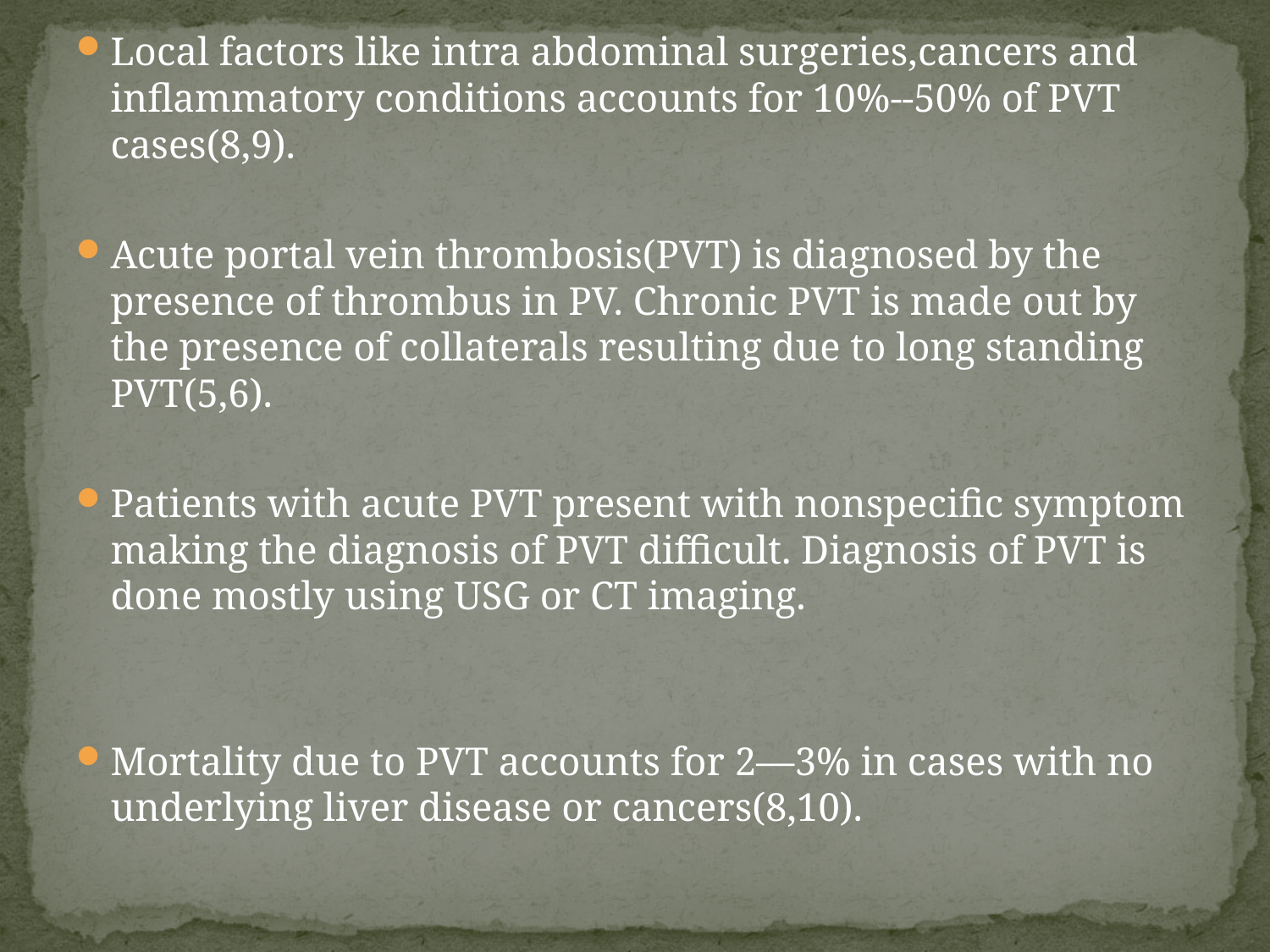

#
Local factors like intra abdominal surgeries,cancers and inflammatory conditions accounts for 10%--50% of PVT cases(8,9).

Acute portal vein thrombosis(PVT) is diagnosed by the presence of thrombus in PV. Chronic PVT is made out by the presence of collaterals resulting due to long standing PVT(5,6).

Patients with acute PVT present with nonspecific symptom making the diagnosis of PVT difficult. Diagnosis of PVT is done mostly using USG or CT imaging.

Mortality due to PVT accounts for 2—3% in cases with no underlying liver disease or cancers(8,10).